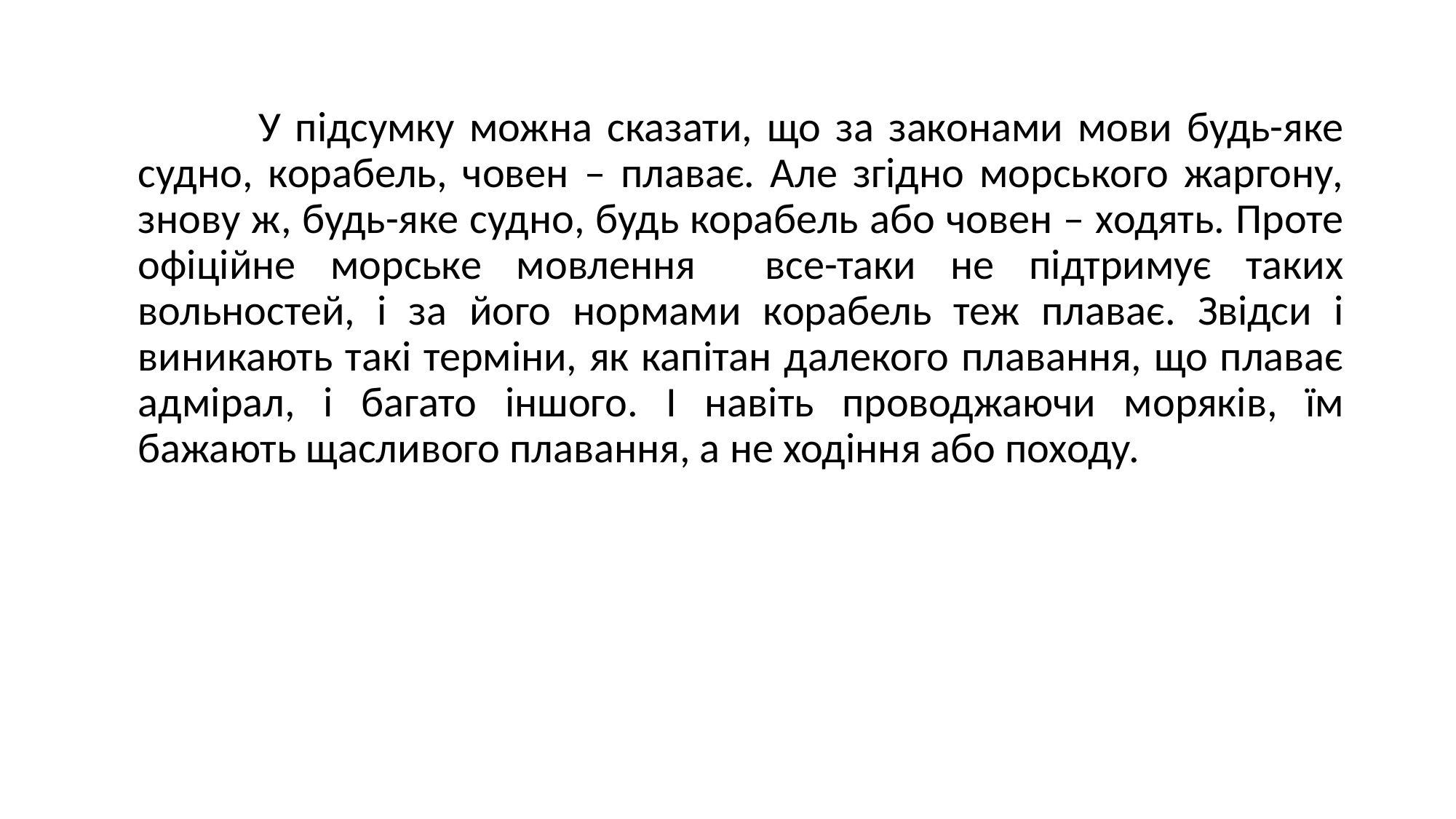

У підсумку можна сказати, що за законами мови будь-яке судно, корабель, човен – плаває. Але згідно морського жаргону, знову ж, будь-яке судно, будь корабель або човен – ходять. Проте офіційне морське мовлення  все-таки не підтримує таких вольностей, і за його нормами корабель теж плаває. Звідси і виникають такі терміни, як капітан далекого плавання, що плаває адмірал, і багато іншого. І навіть проводжаючи моряків, їм бажають щасливого плавання, а не ходіння або походу.